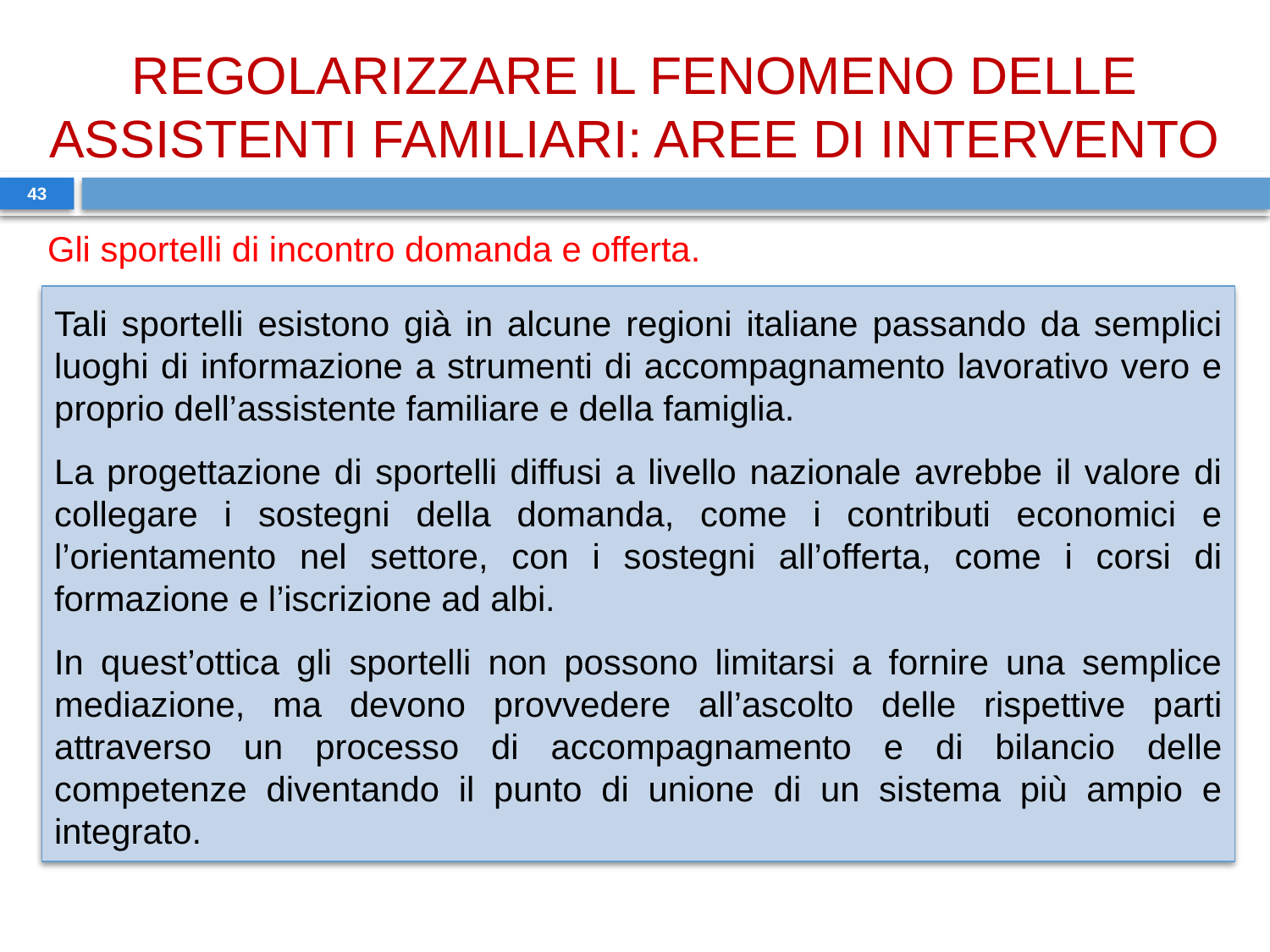

REGOLARIZZARE IL FENOMENO DELLE ASSISTENTI FAMILIARI: AREE DI INTERVENTO
43
Gli sportelli di incontro domanda e offerta.
Tali sportelli esistono già in alcune regioni italiane passando da semplici luoghi di informazione a strumenti di accompagnamento lavorativo vero e proprio dell’assistente familiare e della famiglia.
La progettazione di sportelli diffusi a livello nazionale avrebbe il valore di collegare i sostegni della domanda, come i contributi economici e l’orientamento nel settore, con i sostegni all’offerta, come i corsi di formazione e l’iscrizione ad albi.
In quest’ottica gli sportelli non possono limitarsi a fornire una semplice mediazione, ma devono provvedere all’ascolto delle rispettive parti attraverso un processo di accompagnamento e di bilancio delle competenze diventando il punto di unione di un sistema più ampio e integrato.